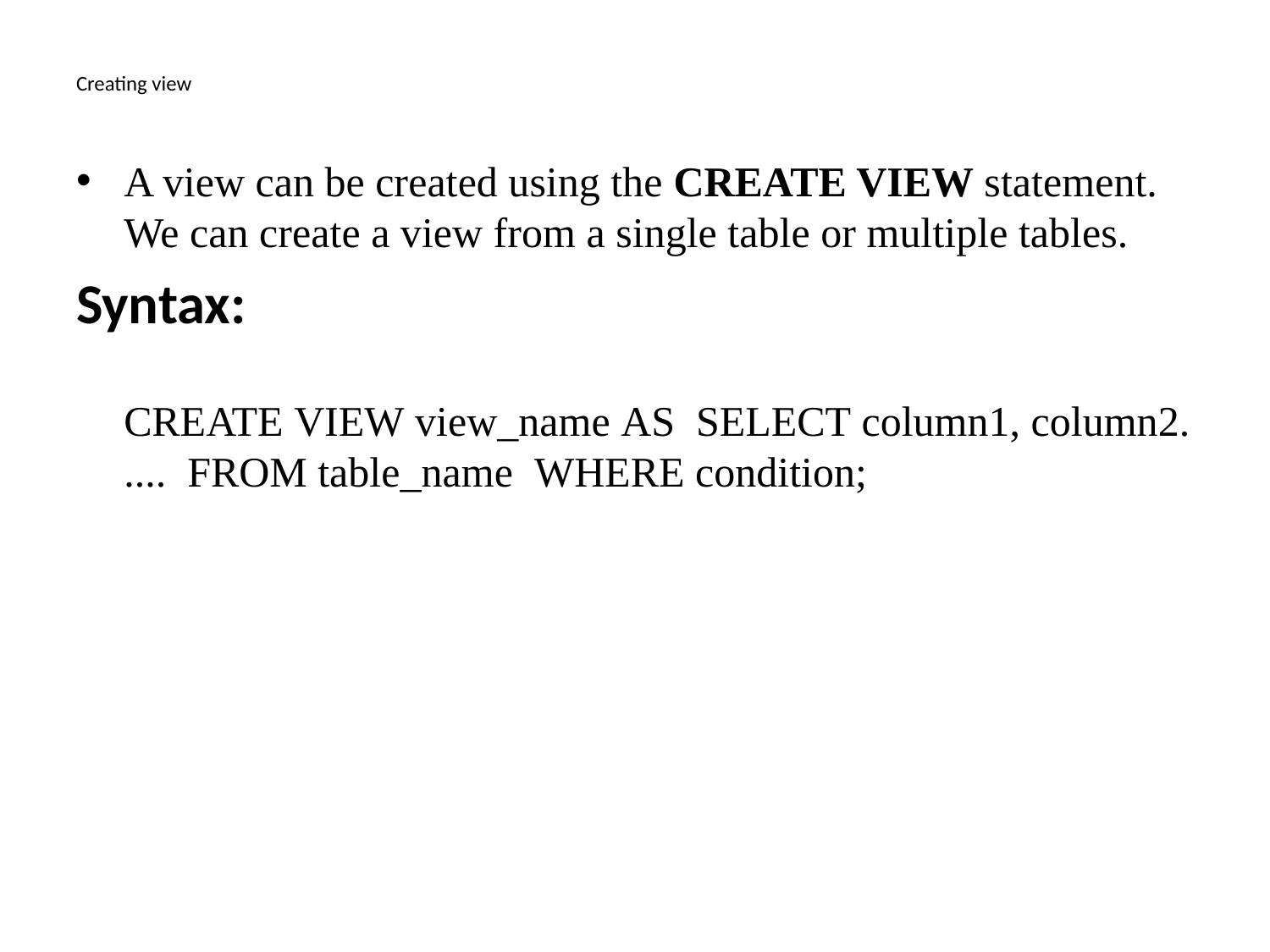

# Creating view
A view can be created using the CREATE VIEW statement. We can create a view from a single table or multiple tables.
Syntax:
  CREATE VIEW view_name AS  SELECT column1, column2.....  FROM table_name  WHERE condition;